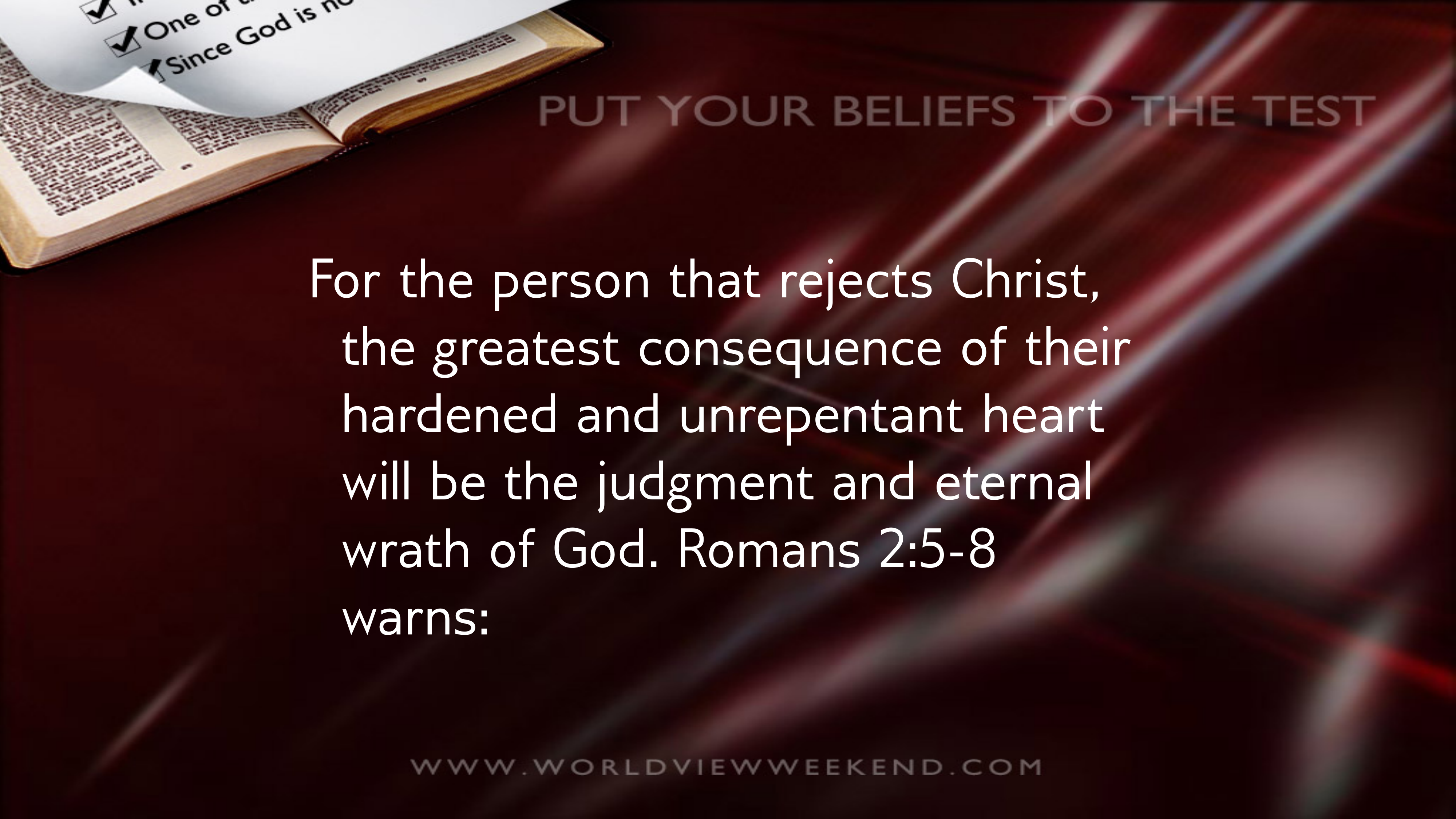

For the person that rejects Christ, the greatest consequence of their hardened and unrepentant heart will be the judgment and eternal wrath of God. Romans 2:5-8 warns: